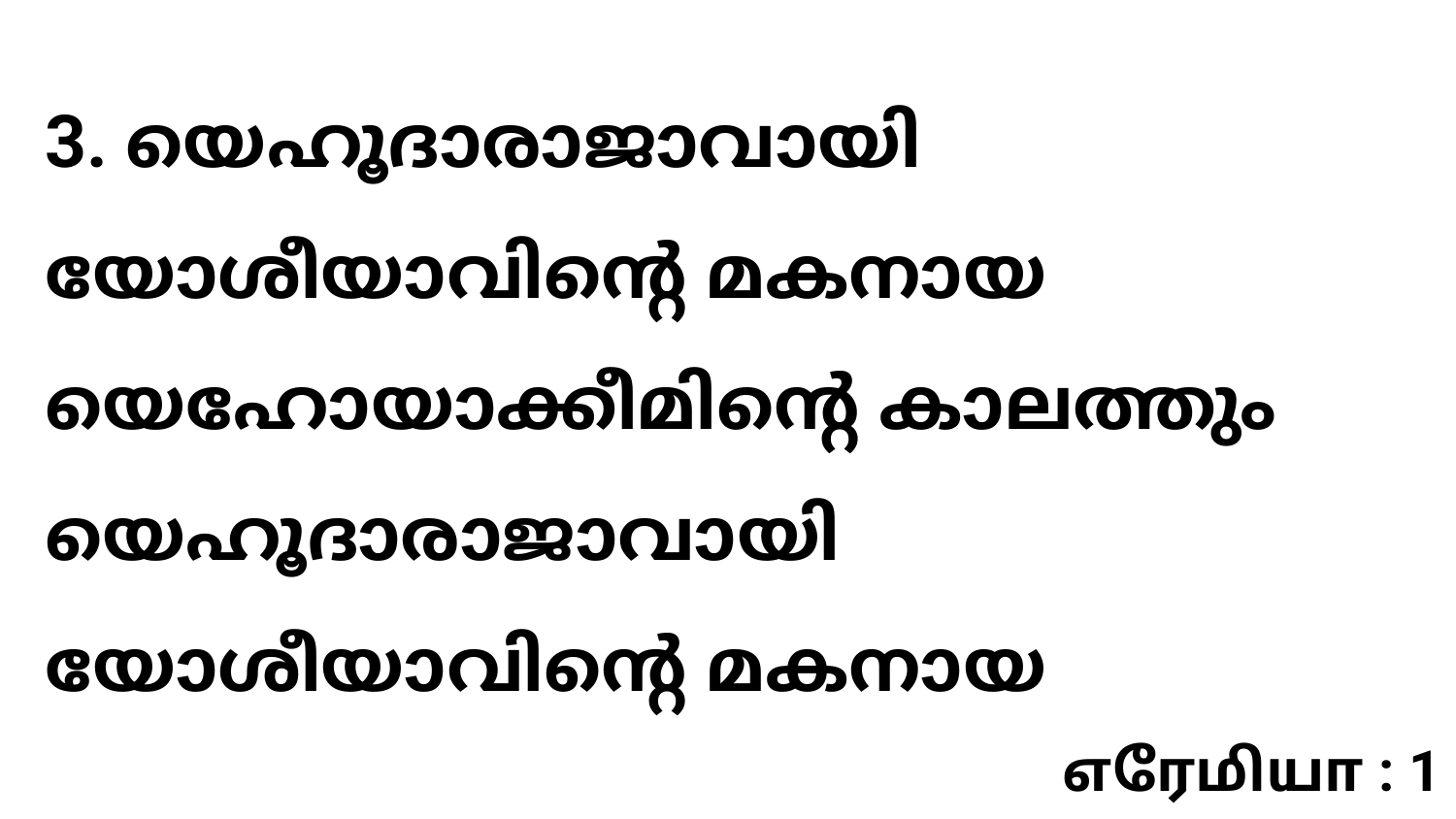

3. യെഹൂദാരാജാവായി യോശീയാവിന്റെ മകനായ യെഹോയാക്കീമിന്റെ കാലത്തും യെഹൂദാരാജാവായി യോശീയാവിന്റെ മകനായ
எரேமியா : 1